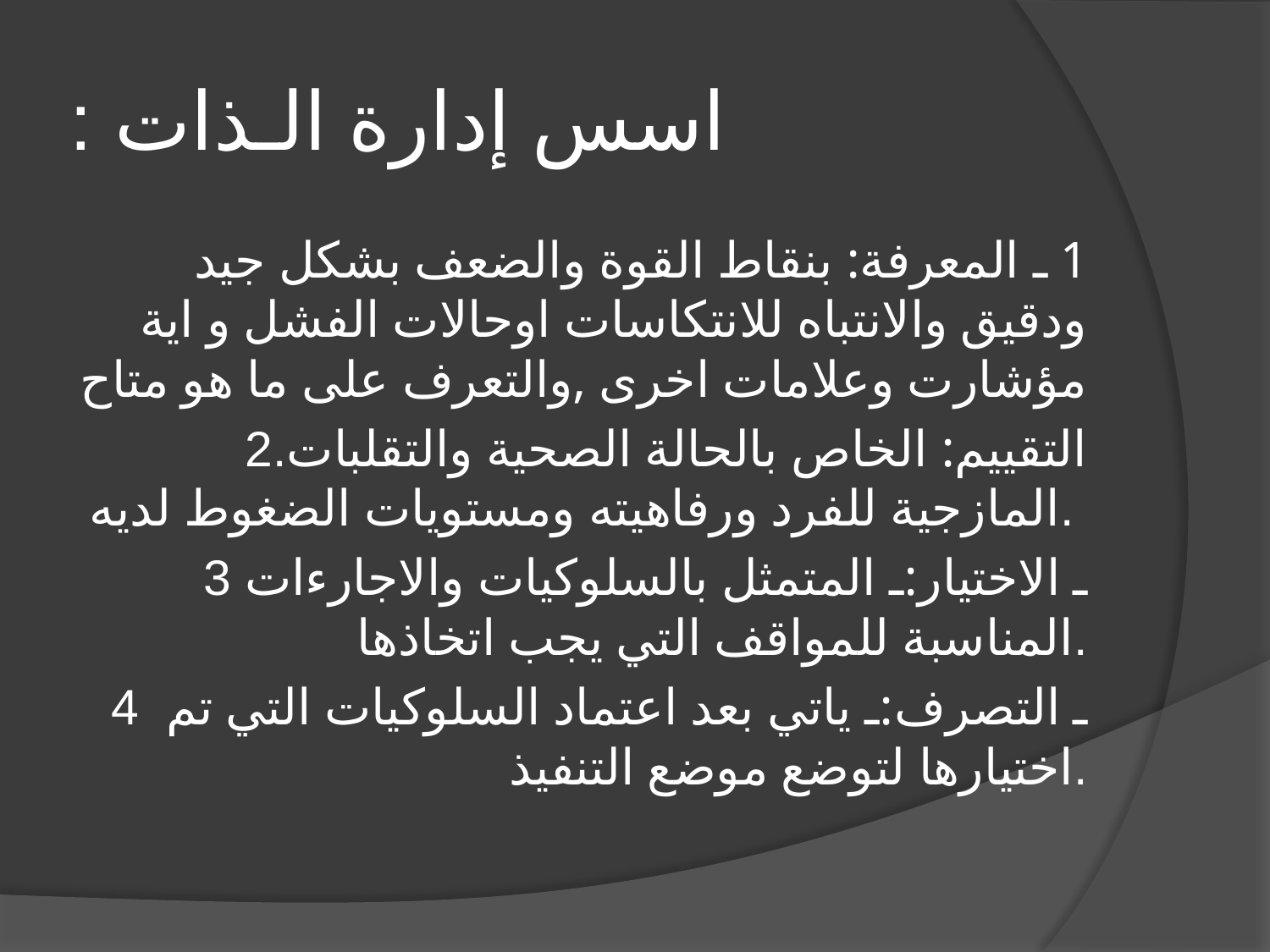

# : اسس إدارة الـذات
1 ـ المعرفة: بنقاط القوة والضعف بشكل جيد ودقيق والانتباه للانتكاسات اوحالات الفشل و اية  مؤشارت وعلامات اخرى ,والتعرف على ما هو متاح
2.التقييم: الخاص بالحالة الصحية والتقلبات المازجية للفرد ورفاهيته ومستويات الضغوط لديه.
3 ـ الاختيار:ـ المتمثل بالسلوكيات والاجارءات المناسبة للمواقف التي يجب اتخاذها.
 4  ـ التصرف:ـ ياتي بعد اعتماد السلوكيات التي تم اختيارها لتوضع موضع التنفيذ.